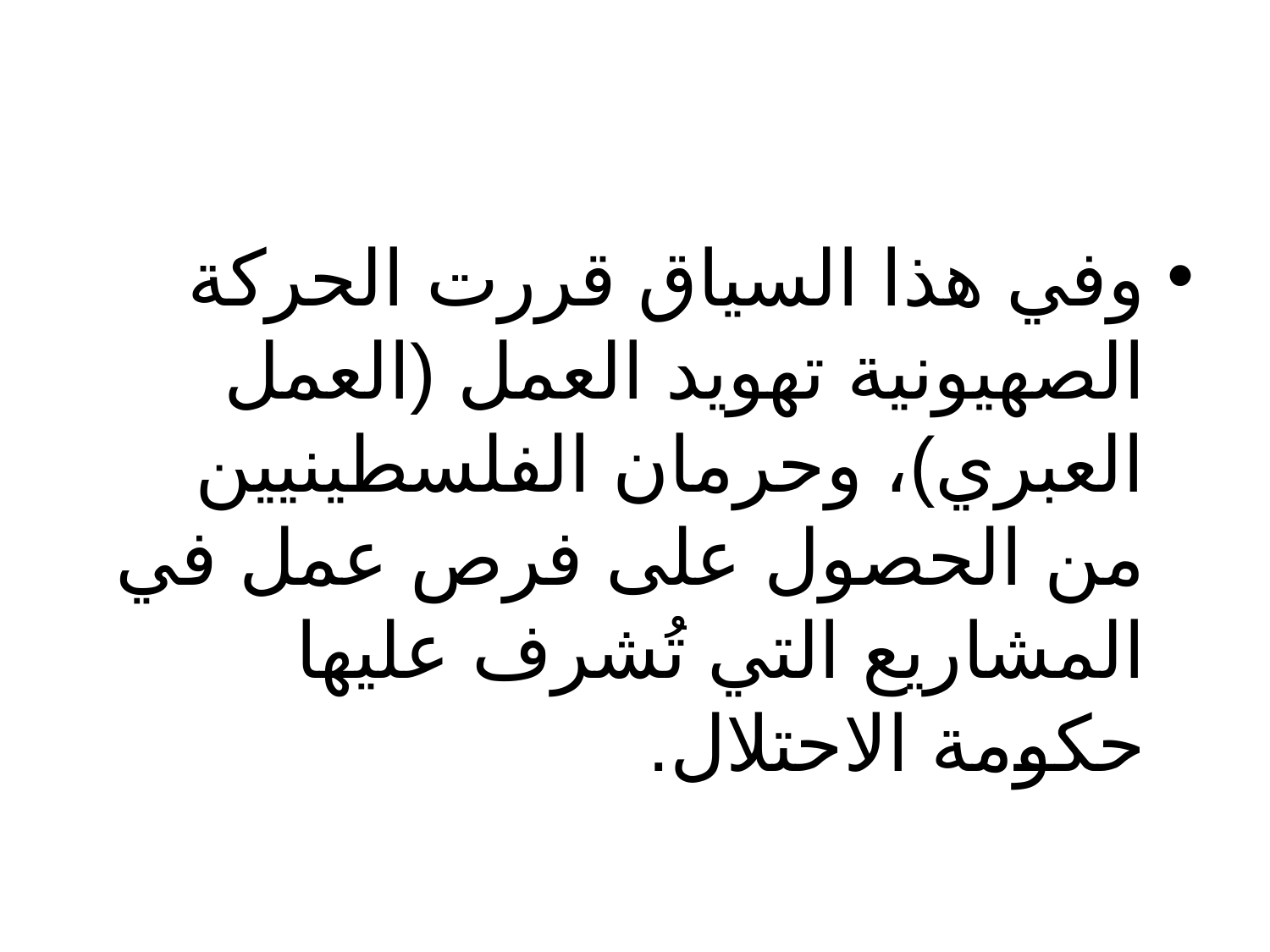

#
وفي هذا السياق قررت الحركة الصهيونية تهويد العمل (العمل العبري)، وحرمان الفلسطينيين من الحصول على فرص عمل في المشاريع التي تُشرف عليها حكومة الاحتلال.